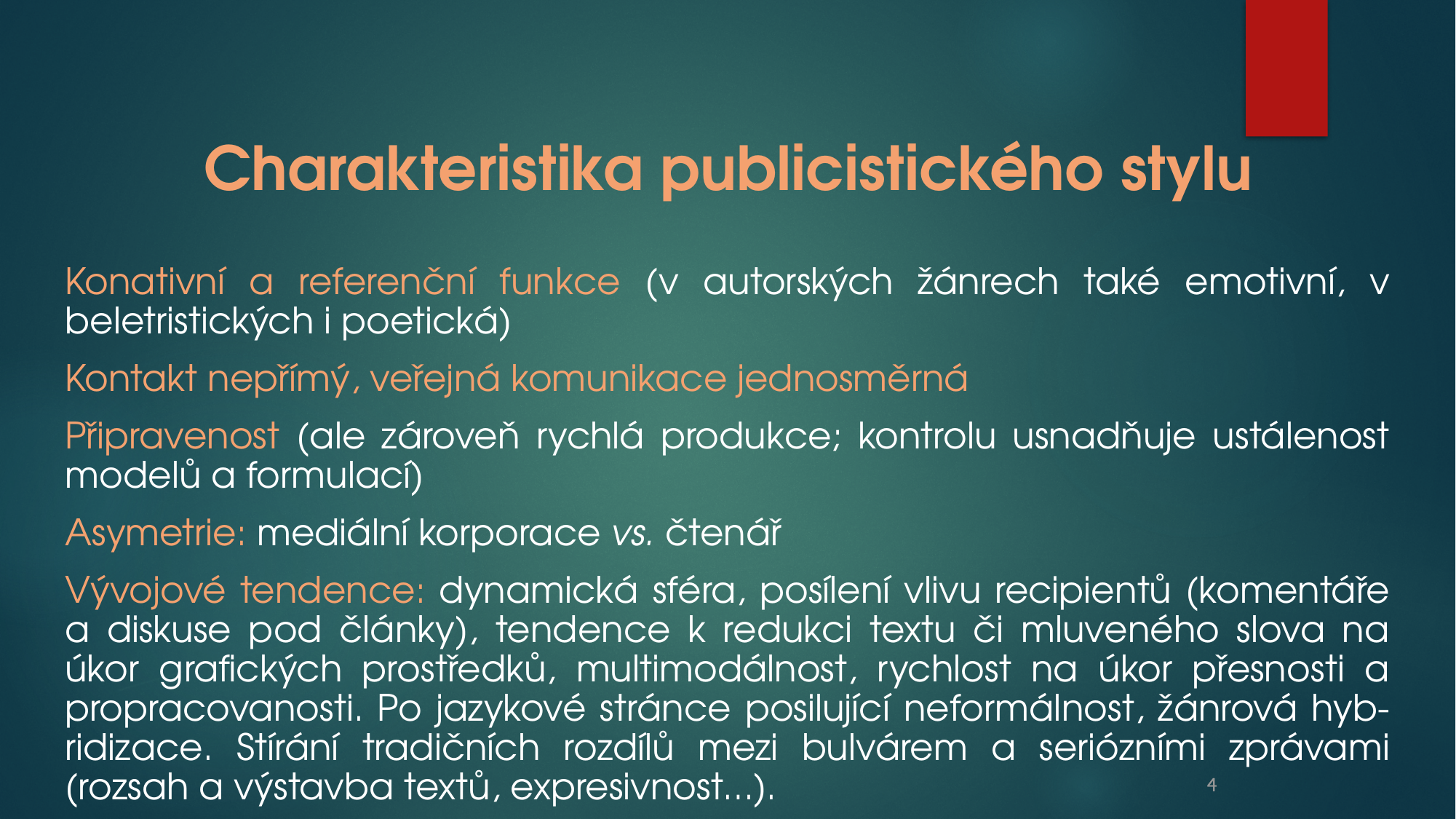

Charakteristika publicistického stylu

Konativní a referenční funkce (v autorských žánrech také emotivní, v beletristických i poetická)
Kontakt nepřímý, veřejná komunikace jednosměrná
Připravenost (ale zároveň rychlá produkce; kontrolu usnadňuje ustálenost modelů a formulací)
Asymetrie: mediální korporace vs. čtenář
Vývojové tendence: dynamická sféra, posílení vlivu recipientů (komentáře a diskuse pod články), tendence k redukci textu či mluveného slova na úkor grafických prostředků, multimodálnost, rychlost na úkor přesnosti a propracovanosti. Po jazykové stránce posilující neformálnost, žánrová hyb-ridizace. Stírání tradičních rozdílů mezi bulvárem a seriózními zprávami (rozsah a výstavba textů, expresivnost…).

4